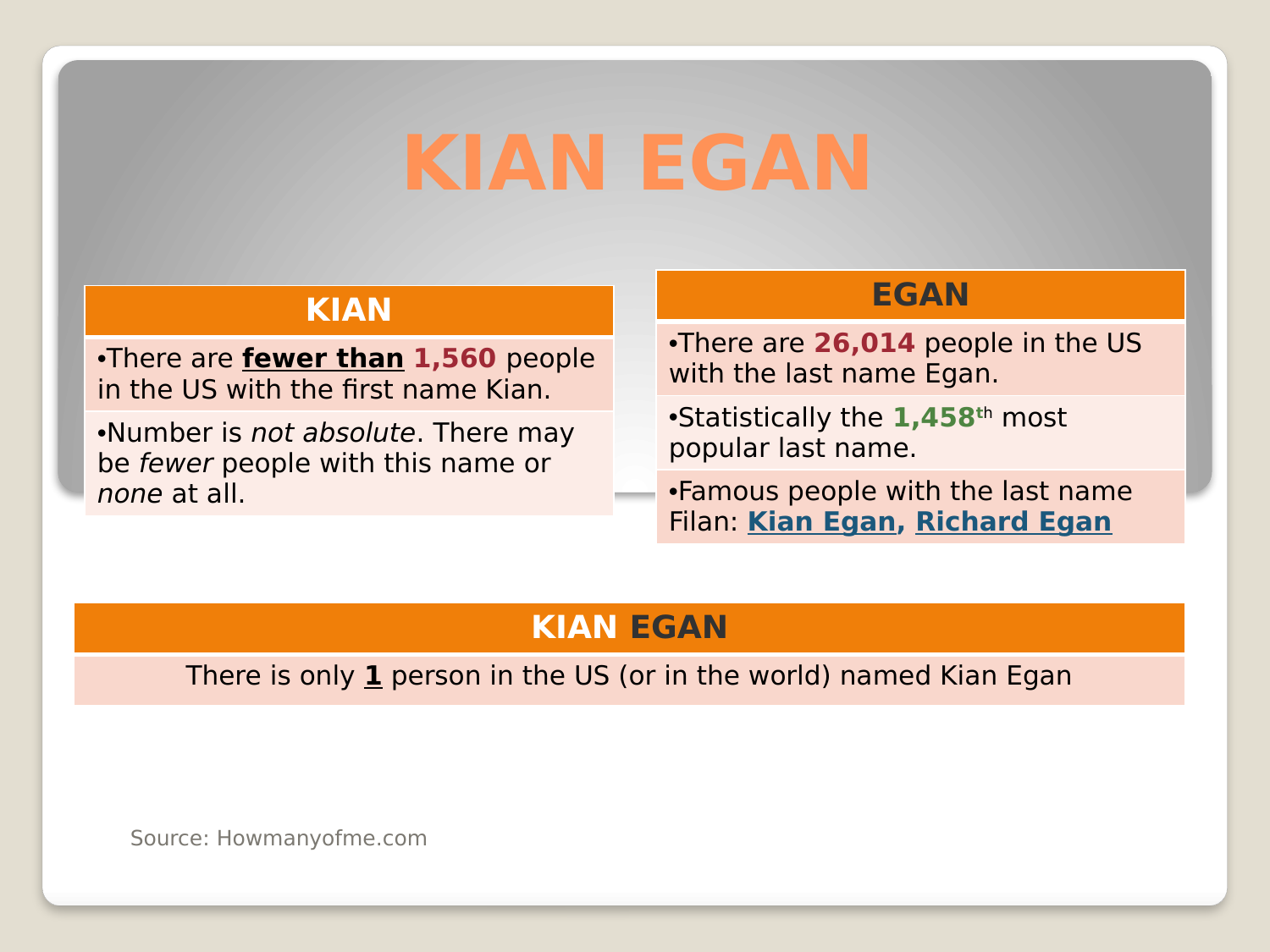

# KIAN EGAN
| EGAN |
| --- |
| There are 26,014 people in the US with the last name Egan. |
| Statistically the 1,458th most popular last name. |
| Famous people with the last name Filan: Kian Egan, Richard Egan |
| KIAN |
| --- |
| There are fewer than 1,560 people in the US with the first name Kian. |
| Number is not absolute. There may be fewer people with this name or none at all. |
| KIAN EGAN |
| --- |
| There is only 1 person in the US (or in the world) named Kian Egan |
Source: Howmanyofme.com